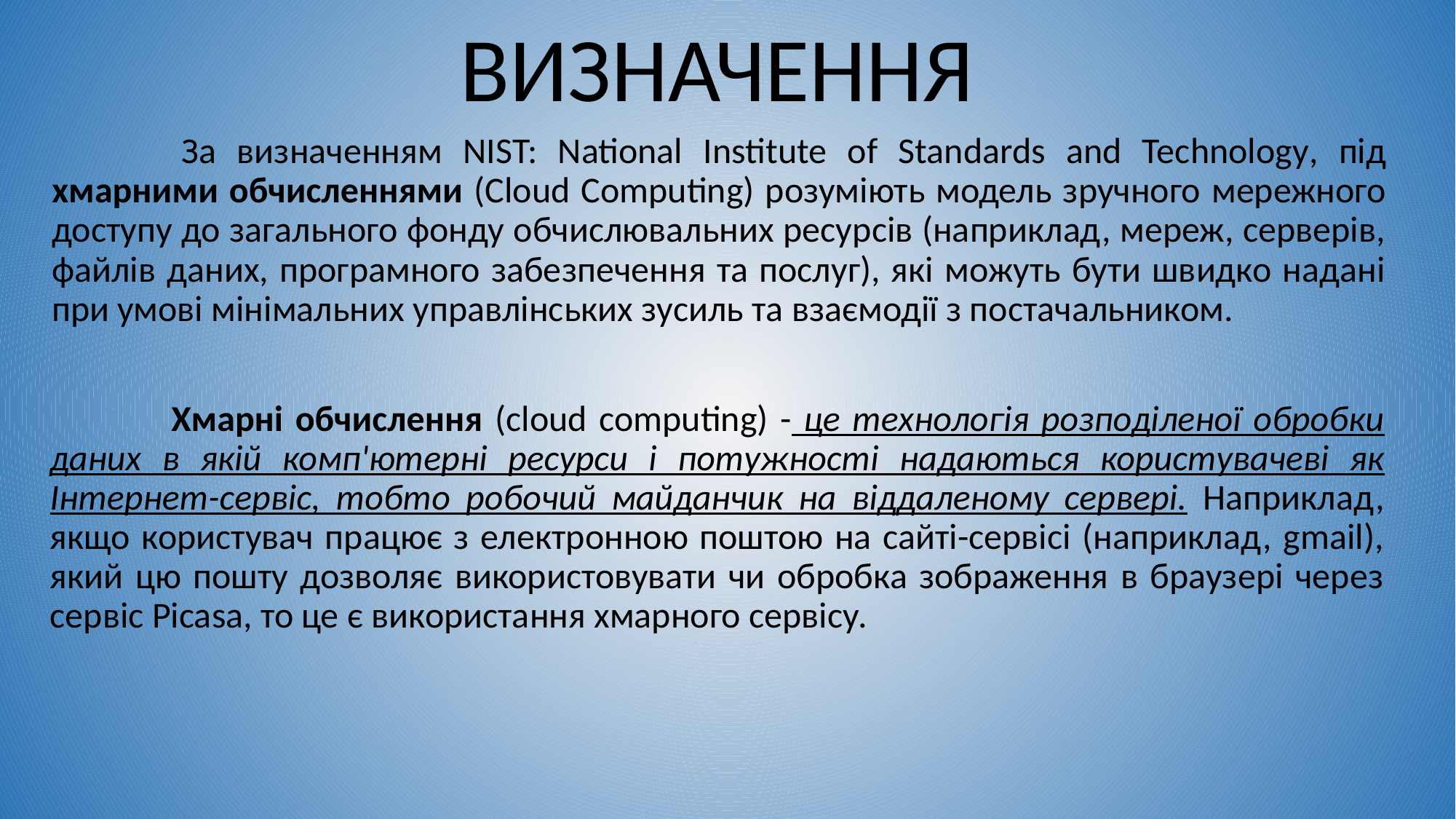

# ВИЗНАЧЕННЯ
	 За визначенням NIST: National Institute of Standards and Technology, під хмарними обчисленнями (Cloud Computing) розуміють модель зручного мережного доступу до загального фонду обчислювальних ресурсів (наприклад, мереж, серверів, файлів даних, програмного забезпечення та послуг), які можуть бути швидко надані при умові мінімальних управлінських зусиль та взаємодії з постачальником.
	 Хмарні обчислення (cloud computing) - це технологія розподіленої обробки даних в якій комп'ютерні ресурси і потужності надаються користувачеві як Інтернет-сервіс, тобто робочий майданчик на віддаленому сервері. Наприклад, якщо користувач працює з електронною поштою на сайті-сервісі (наприклад, gmail), який цю пошту дозволяє використовувати чи обробка зображення в браузері через сервіс Picasa, то це є використання хмарного сервісу.